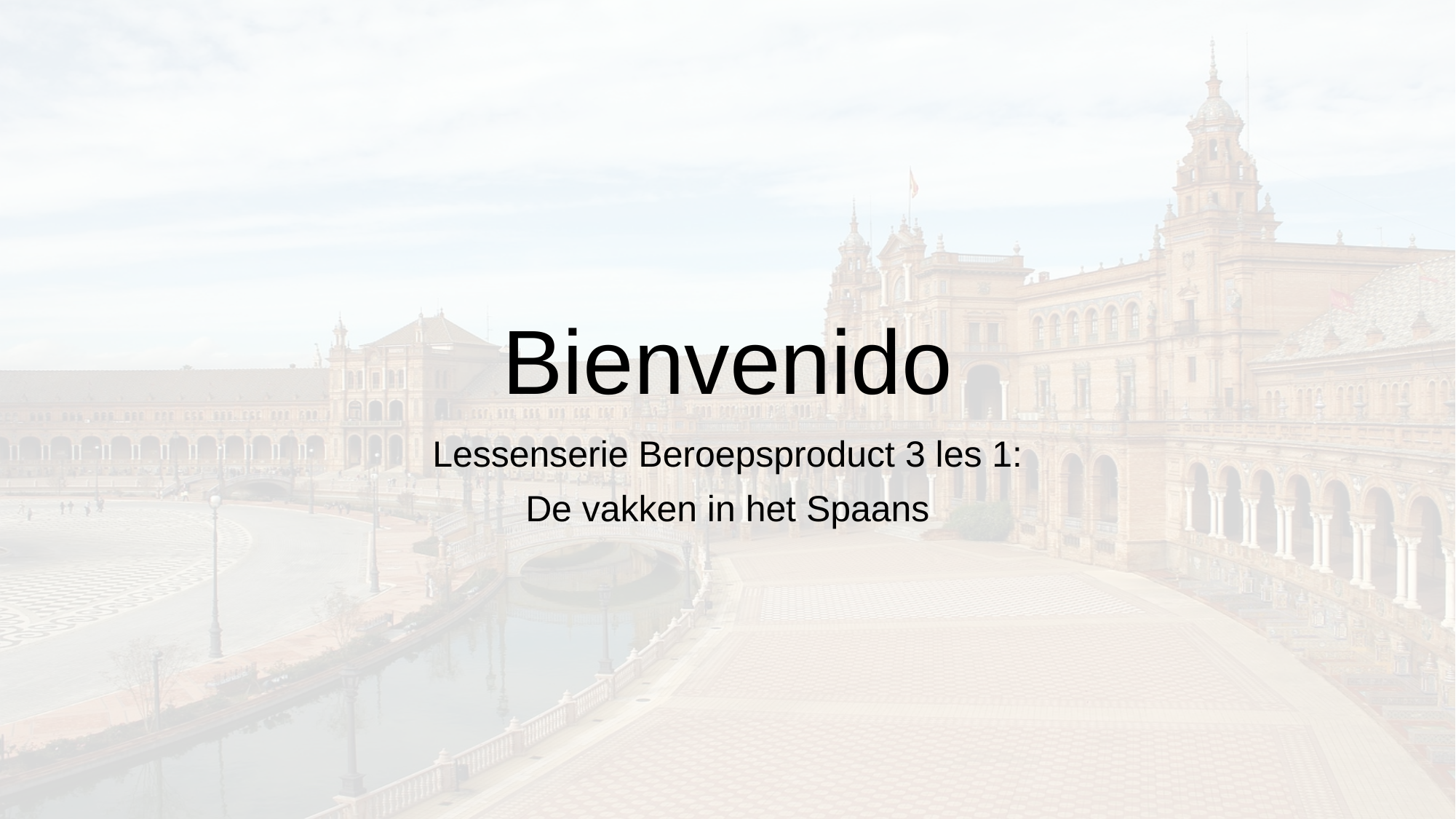

# Bienvenido
Lessenserie Beroepsproduct 3 les 1:
De vakken in het Spaans